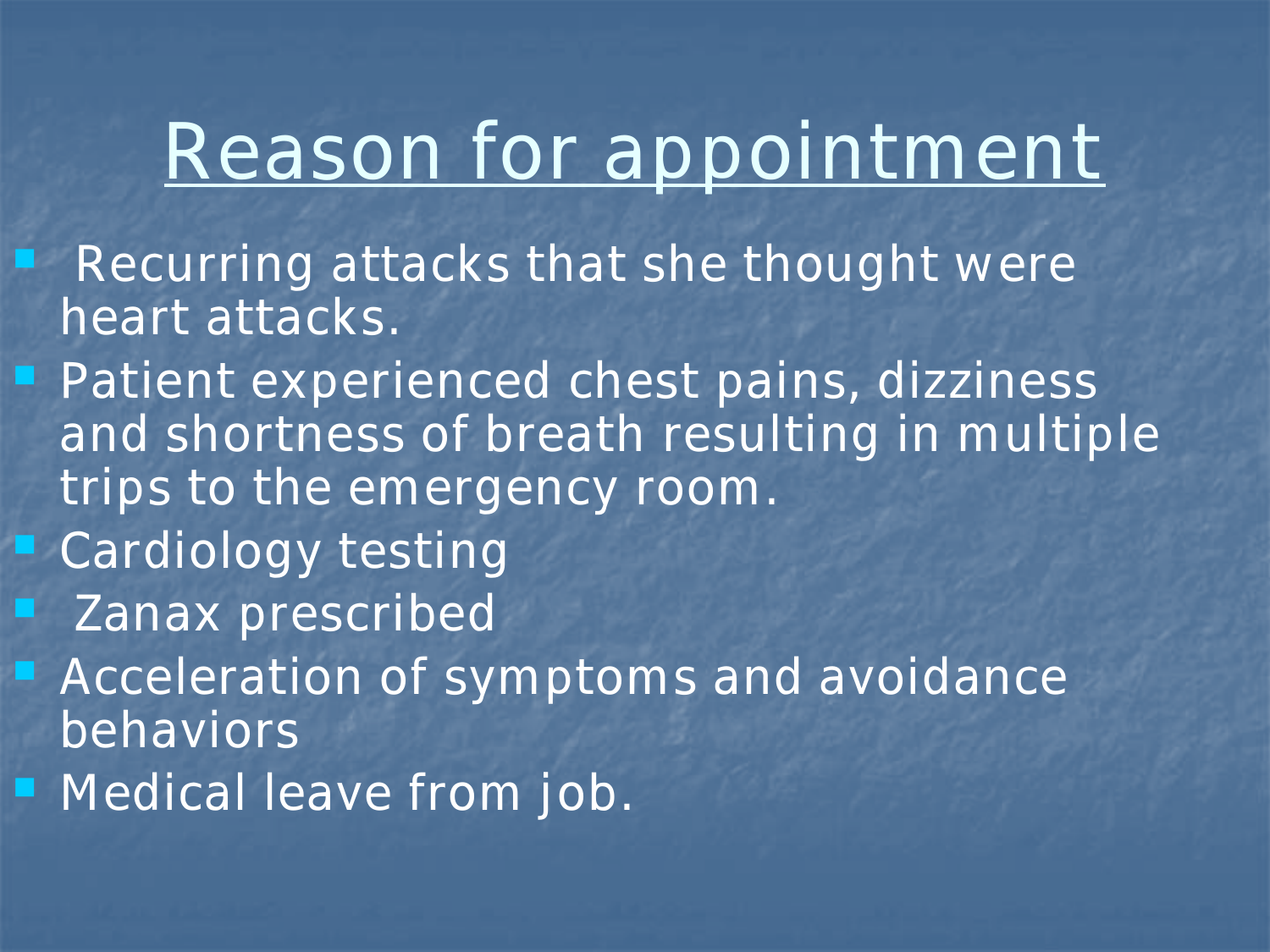

# Reason for appointment
 Recurring attacks that she thought were heart attacks.
Patient experienced chest pains, dizziness and shortness of breath resulting in multiple trips to the emergency room.
Cardiology testing
 Zanax prescribed
Acceleration of symptoms and avoidance behaviors
Medical leave from job.